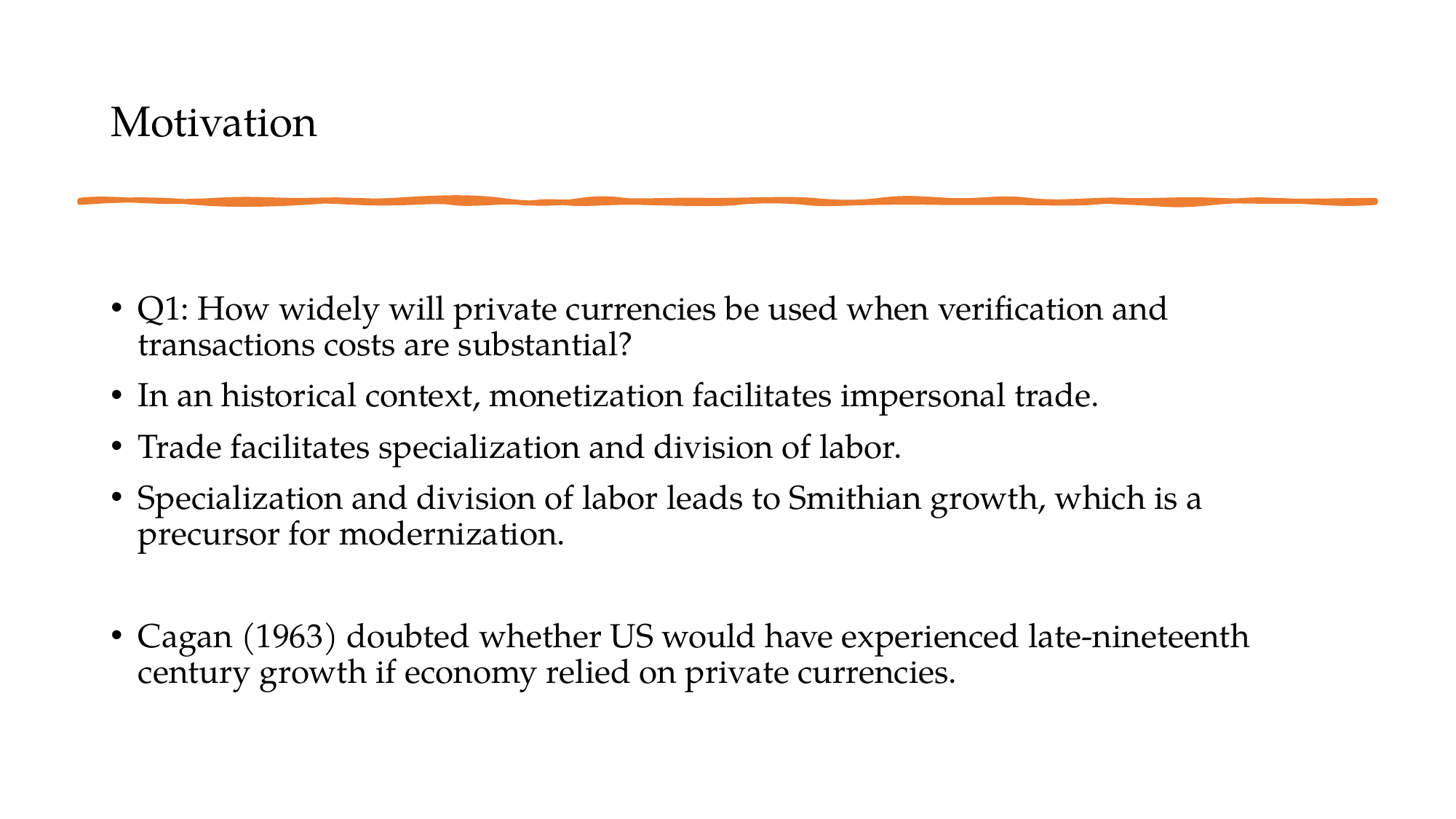

# Motivation

Q1: How widely will private currencies be used when verification and transactions costs are substantial?
In an historical context, monetization facilitates impersonal trade.
Trade facilitates specialization and division of labor.
Specialization and division of labor leads to Smithian growth, which is a precursor for modernization.

Cagan (1963) doubted whether US would have experienced late-nineteenth century growth if economy relied on private currencies.